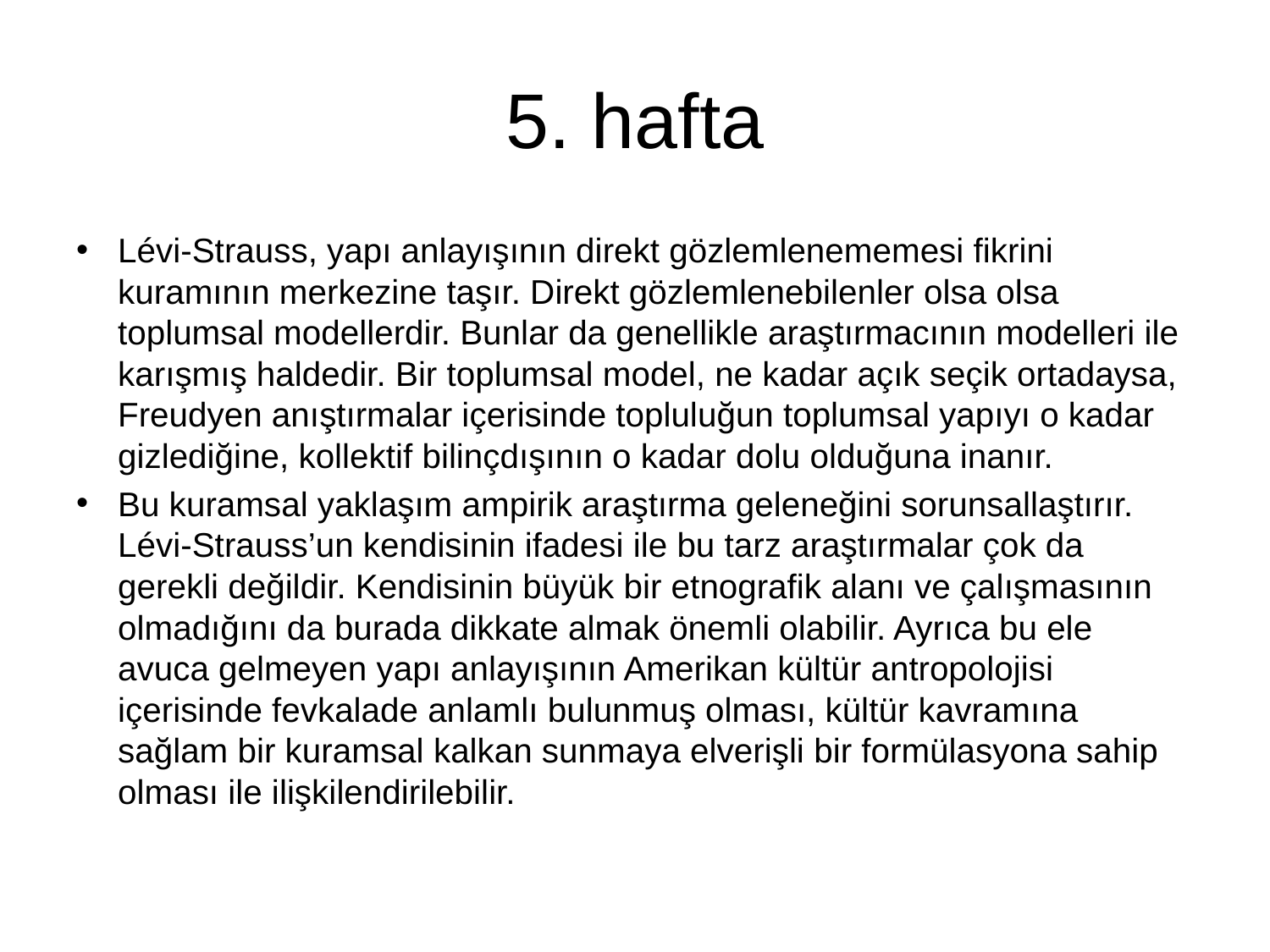

# 5. hafta
Lévi-Strauss, yapı anlayışının direkt gözlemlenememesi fikrini kuramının merkezine taşır. Direkt gözlemlenebilenler olsa olsa toplumsal modellerdir. Bunlar da genellikle araştırmacının modelleri ile karışmış haldedir. Bir toplumsal model, ne kadar açık seçik ortadaysa, Freudyen anıştırmalar içerisinde topluluğun toplumsal yapıyı o kadar gizlediğine, kollektif bilinçdışının o kadar dolu olduğuna inanır.
Bu kuramsal yaklaşım ampirik araştırma geleneğini sorunsallaştırır. Lévi-Strauss’un kendisinin ifadesi ile bu tarz araştırmalar çok da gerekli değildir. Kendisinin büyük bir etnografik alanı ve çalışmasının olmadığını da burada dikkate almak önemli olabilir. Ayrıca bu ele avuca gelmeyen yapı anlayışının Amerikan kültür antropolojisi içerisinde fevkalade anlamlı bulunmuş olması, kültür kavramına sağlam bir kuramsal kalkan sunmaya elverişli bir formülasyona sahip olması ile ilişkilendirilebilir.